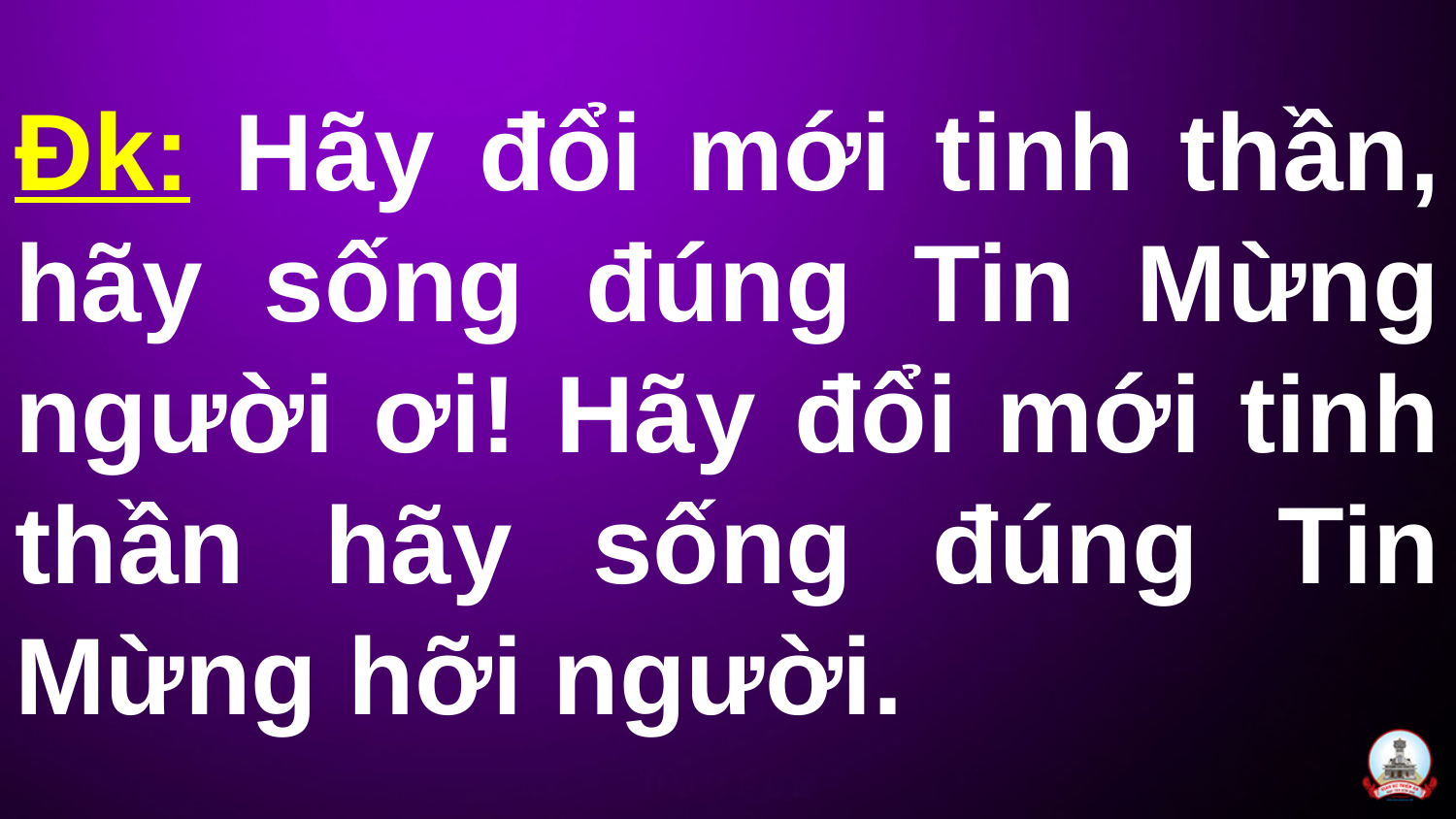

# Đk: Hãy đổi mới tinh thần, hãy sống đúng Tin Mừng người ơi! Hãy đổi mới tinh thần hãy sống đúng Tin Mừng hỡi người.